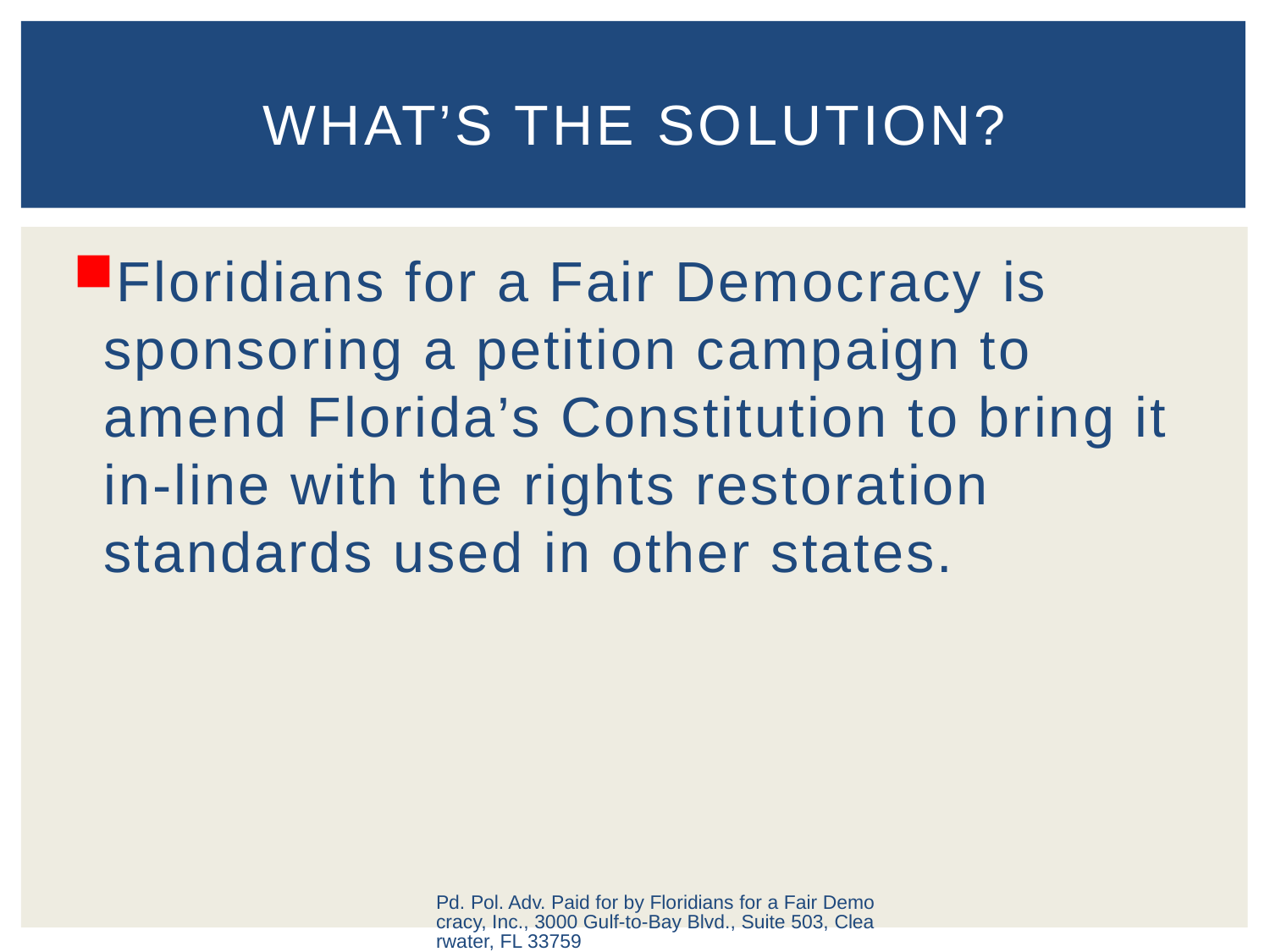

# What’s The Solution?
Floridians for a Fair Democracy is sponsoring a petition campaign to amend Florida’s Constitution to bring it in-line with the rights restoration standards used in other states.
Pd. Pol. Adv. Paid for by Floridians for a Fair Democracy, Inc., 3000 Gulf-to-Bay Blvd., Suite 503, Clearwater, FL 33759